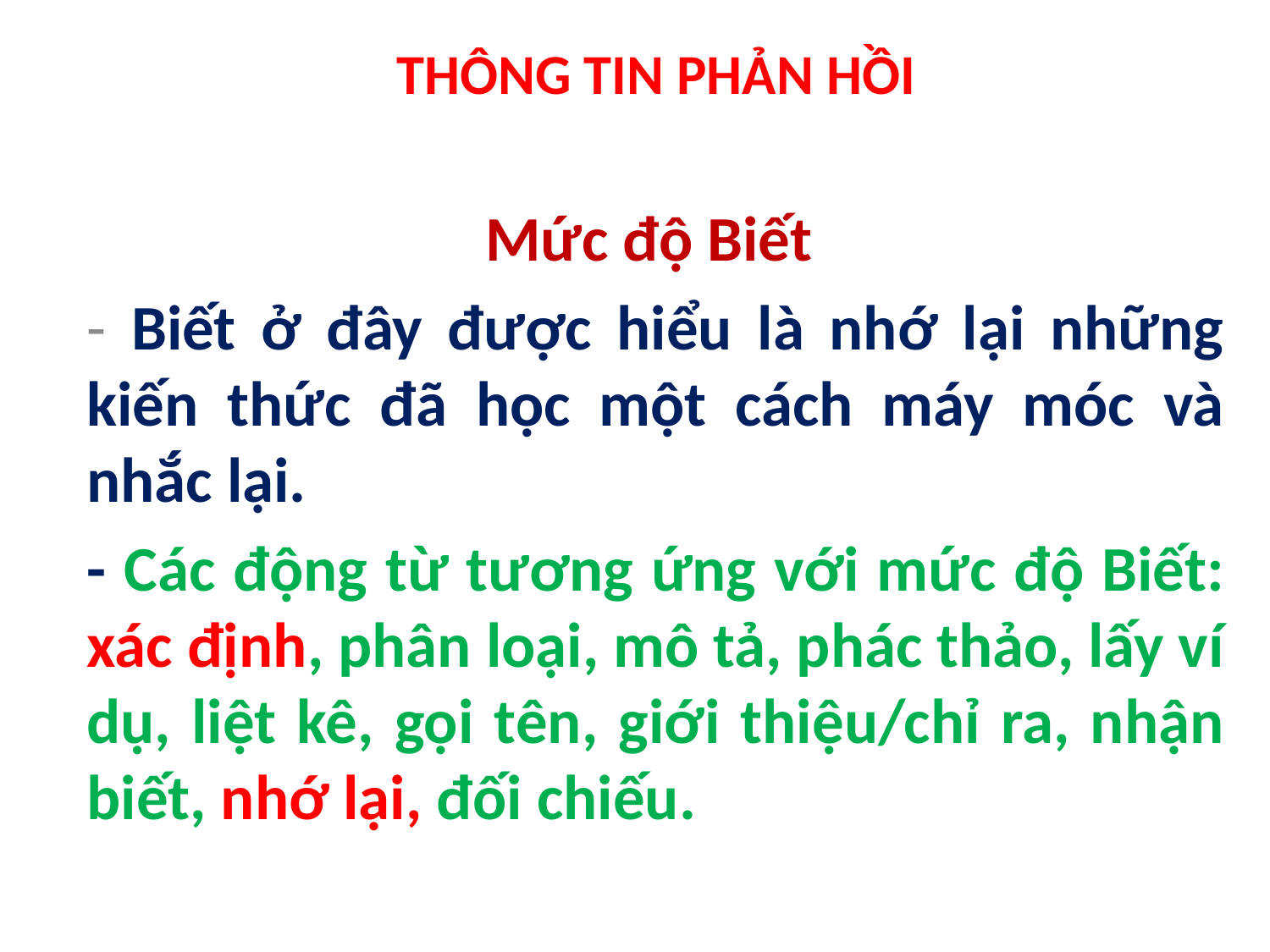

THÔNG TIN PHẢN HỒI

Mức độ Biết
- Biết ở đây được hiểu là nhớ lại những kiến thức đã học một cách máy móc và nhắc lại.
- Các động từ tương ứng với mức độ Biết: xác định, phân loại, mô tả, phác thảo, lấy ví dụ, liệt kê, gọi tên, giới thiệu/chỉ ra, nhận biết, nhớ lại, đối chiếu.